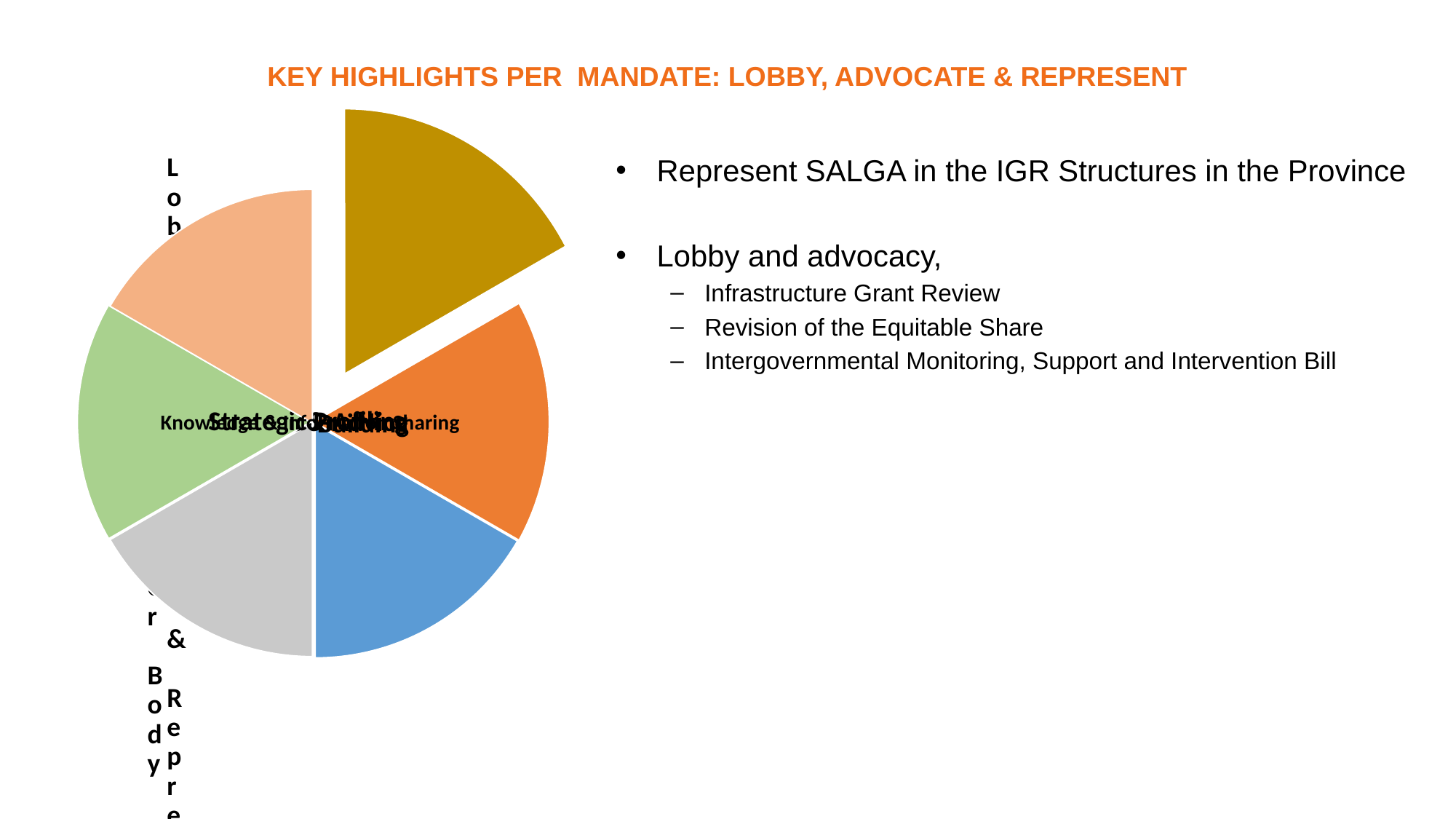

# KEY HIGHLIGHTS PER  MANDATE: LOBBY, ADVOCATE & REPRESENT
Lobby, Advocate & Represent
Employer Body
Capacity Building
Support & Advice
Strategic Profiling
Knowledge & Information Sharing
Represent SALGA in the IGR Structures in the Province

Lobby and advocacy,
Infrastructure Grant Review
Revision of the Equitable Share
Intergovernmental Monitoring, Support and Intervention Bill